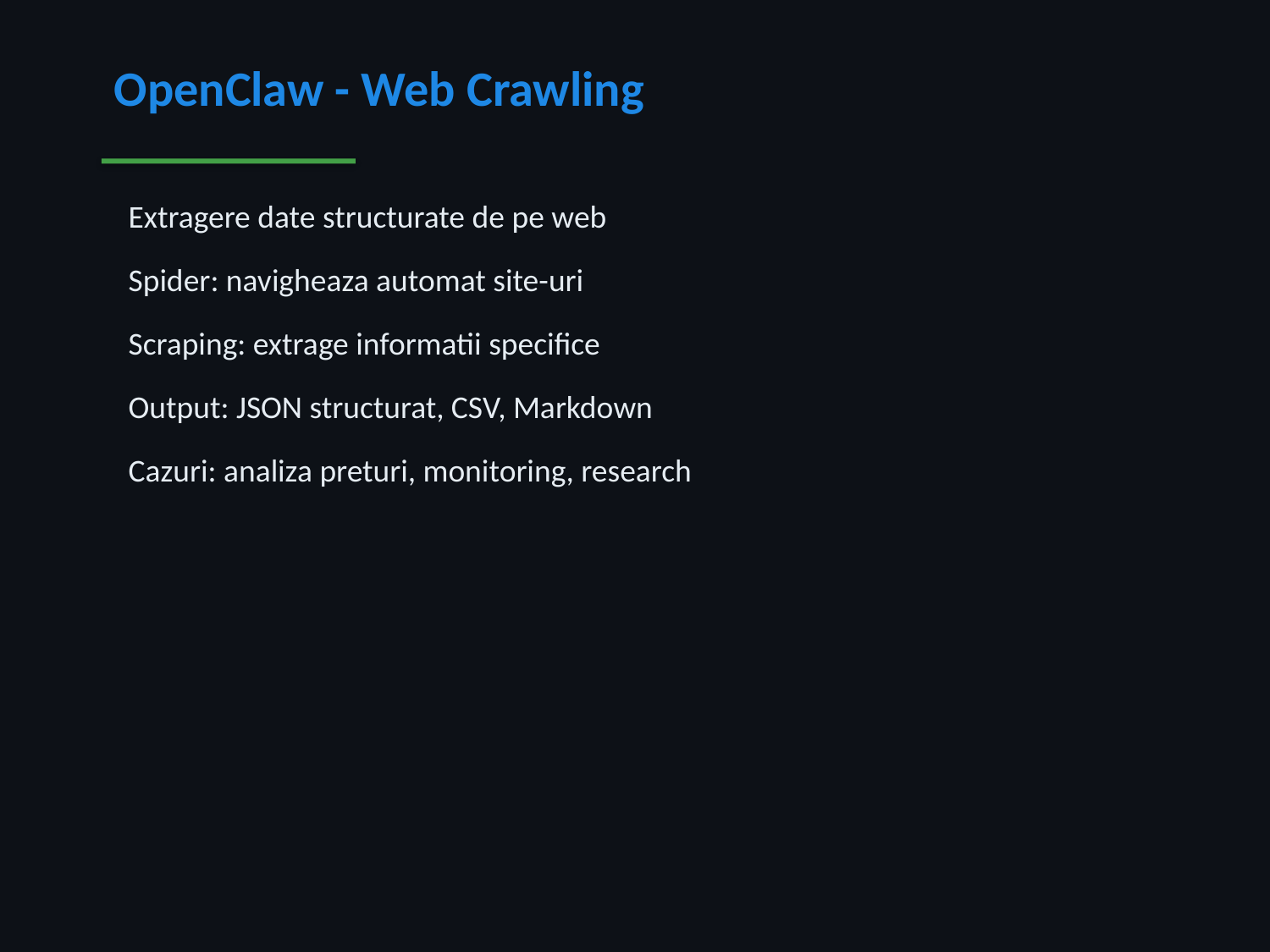

OpenClaw - Web Crawling

  Extragere date structurate de pe web
  Spider: navigheaza automat site-uri
  Scraping: extrage informatii specifice
  Output: JSON structurat, CSV, Markdown
  Cazuri: analiza preturi, monitoring, research